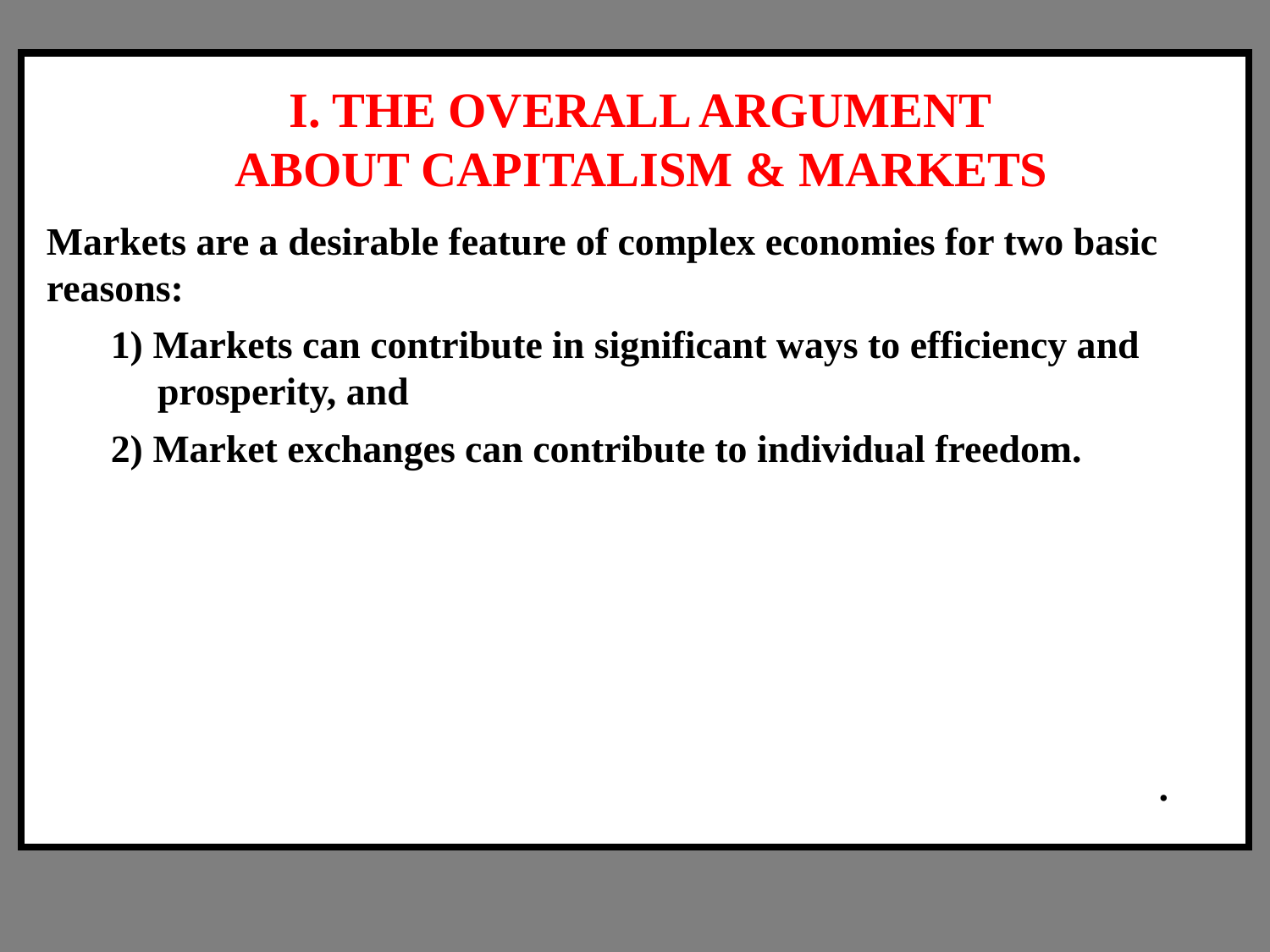

I. THE OVERALL ARGUMENT
ABOUT CAPITALISM & MARKETS
Markets are a desirable feature of complex economies for two basic reasons:
1) Markets can contribute in significant ways to efficiency and prosperity, and
2) Market exchanges can contribute to individual freedom.
However:
3) The unregulated free market with minimal government intervention ends up deeply limiting individual freedom, restricting prosperity and undermining efficiency.
Conclusion:
4) What we need are democratically accountable market institutions.